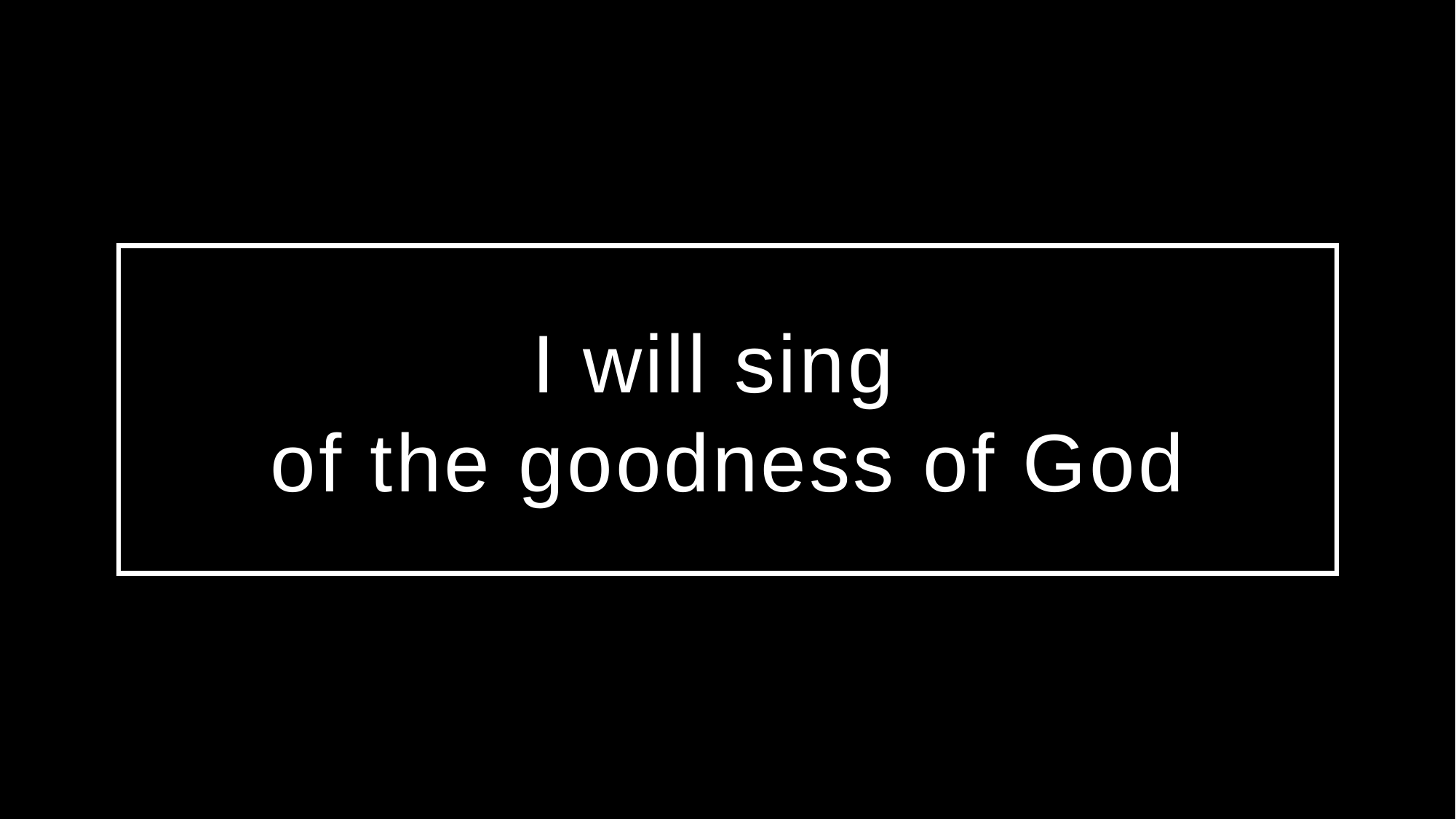

# I will sing of the goodness of God